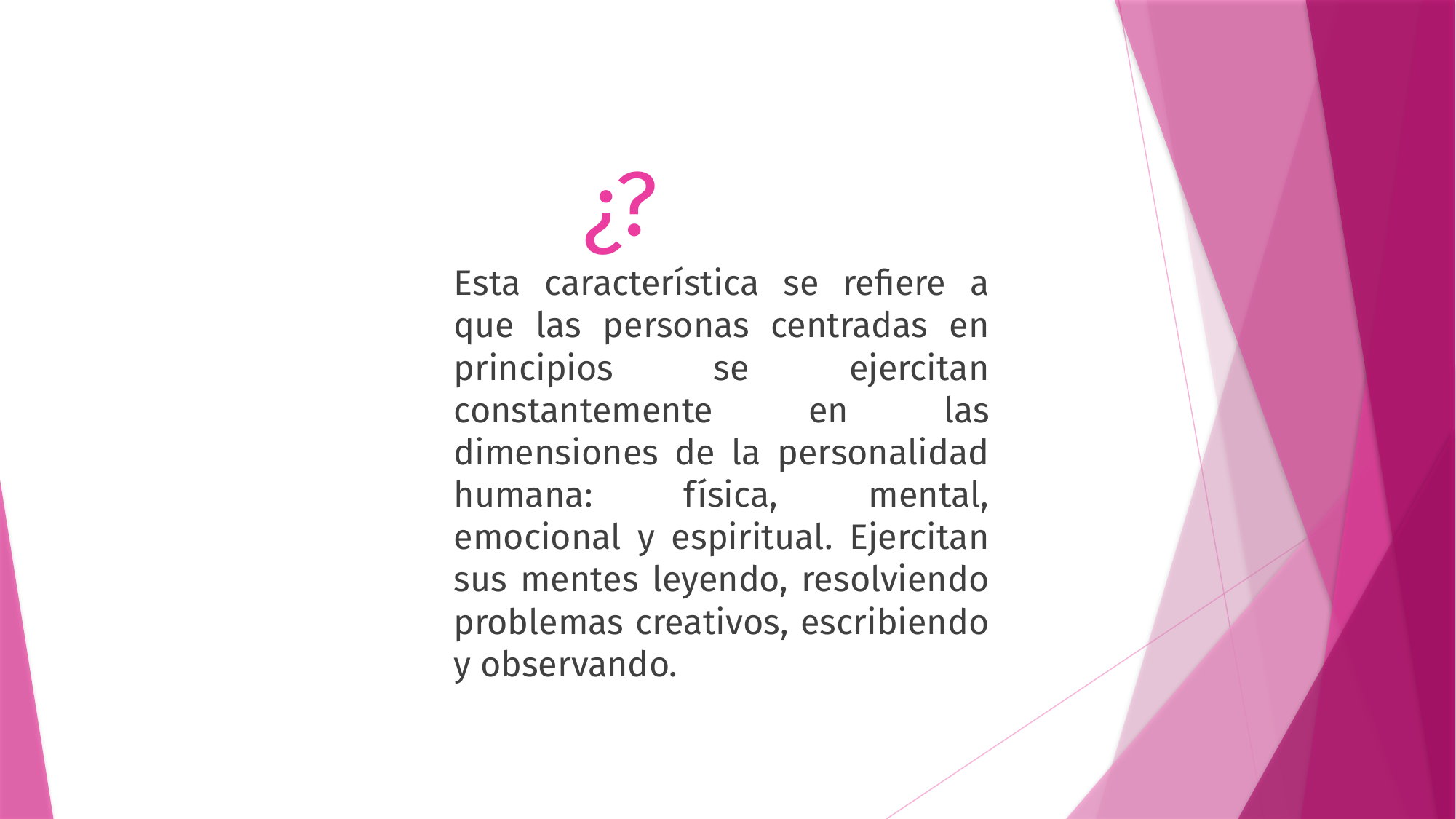

¿?
Esta característica se refiere a que las personas centradas en principios se ejercitan constantemente en las dimensiones de la personalidad humana: física, mental, emocional y espiritual. Ejercitan sus mentes leyendo, resolviendo problemas creativos, escribiendo y observando.